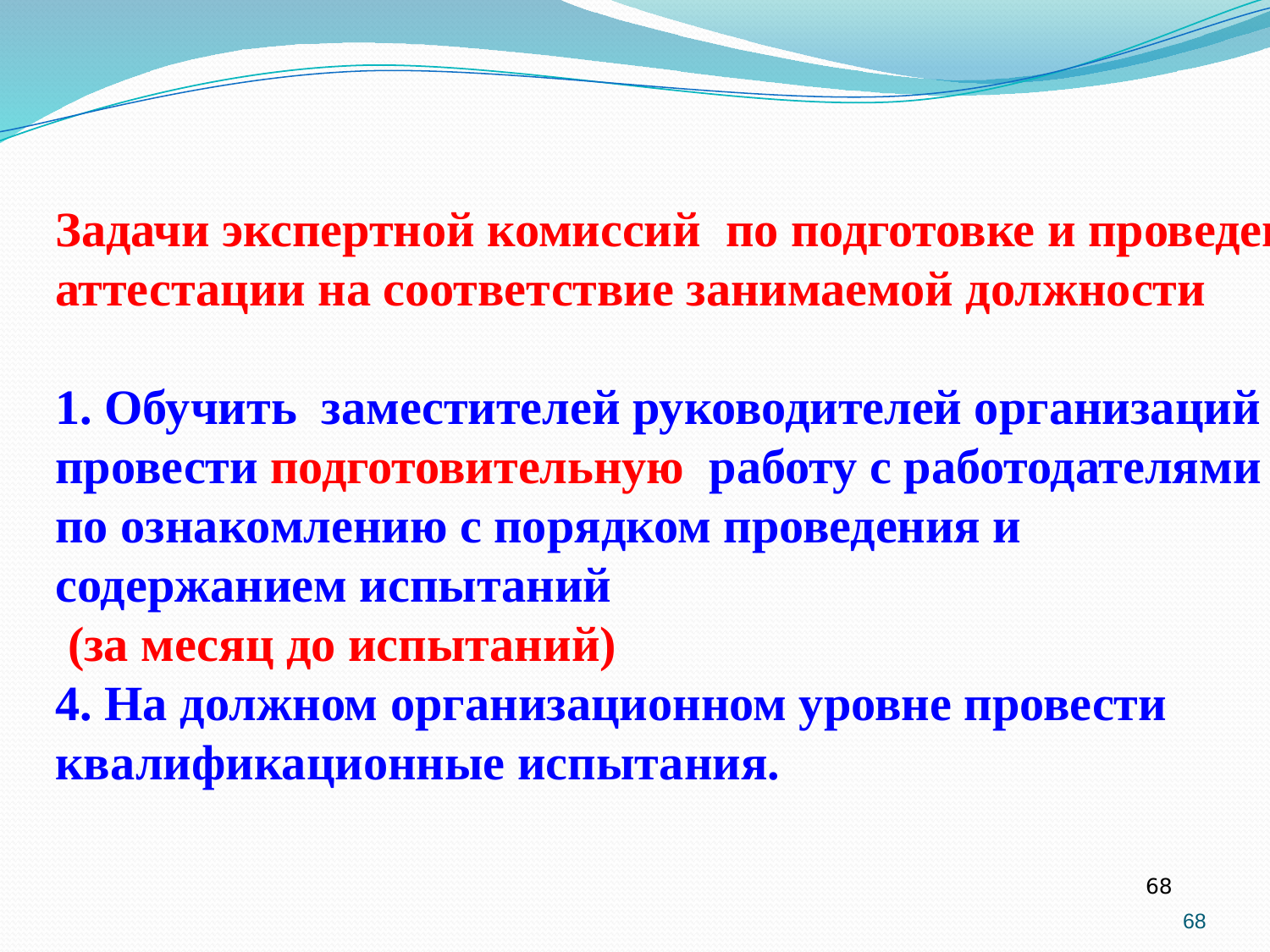

Задачи экспертной комиссий  по подготовке и проведению
аттестации на соответствие занимаемой должности

1. Обучить  заместителей руководителей организаций
провести подготовительную  работу с работодателями
по ознакомлению с порядком проведения и
содержанием испытаний
 (за месяц до испытаний)
4. На должном организационном уровне провести
квалификационные испытания.

68
68